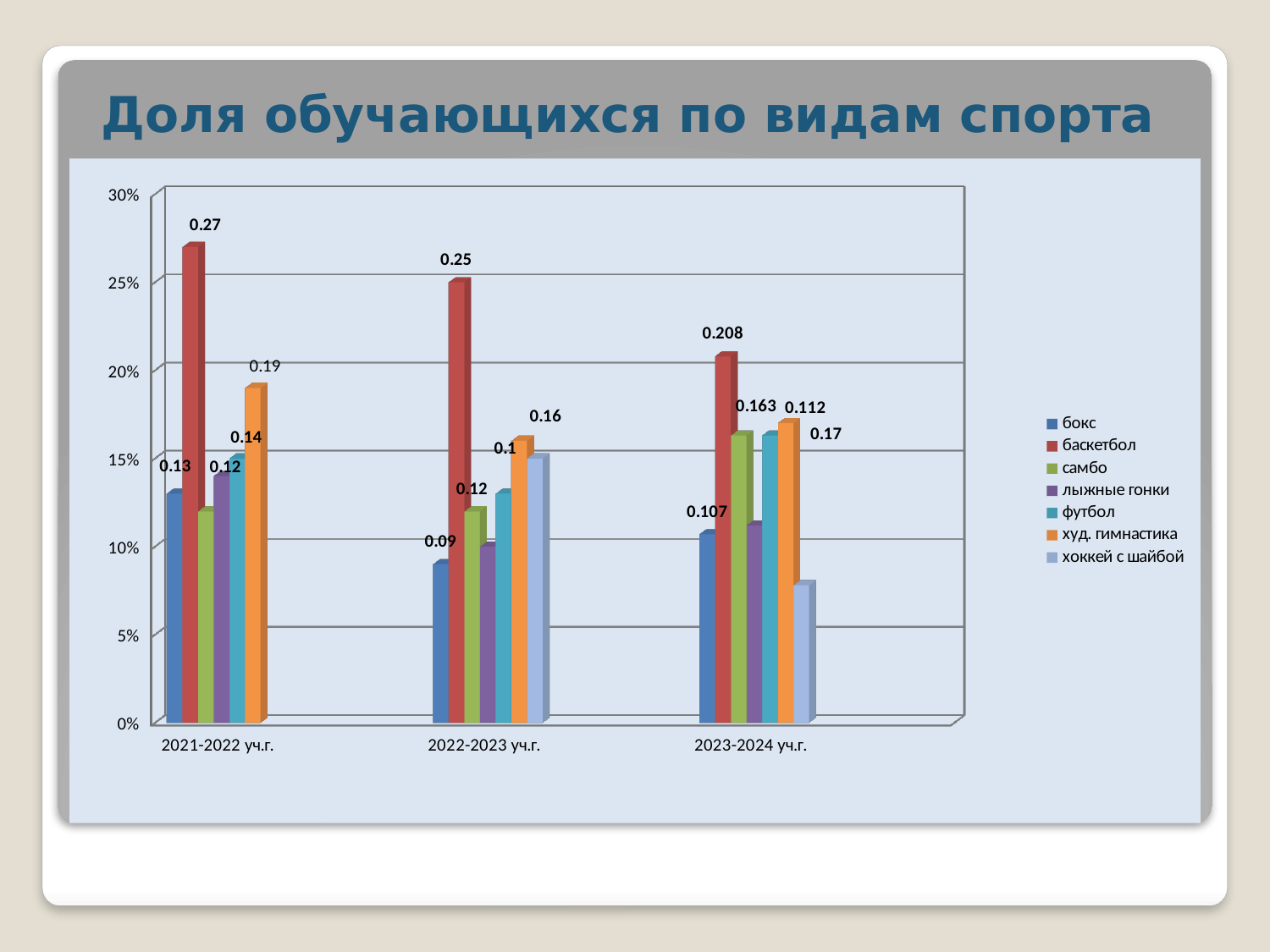

# Доля обучающихся по видам спорта

[unsupported chart]